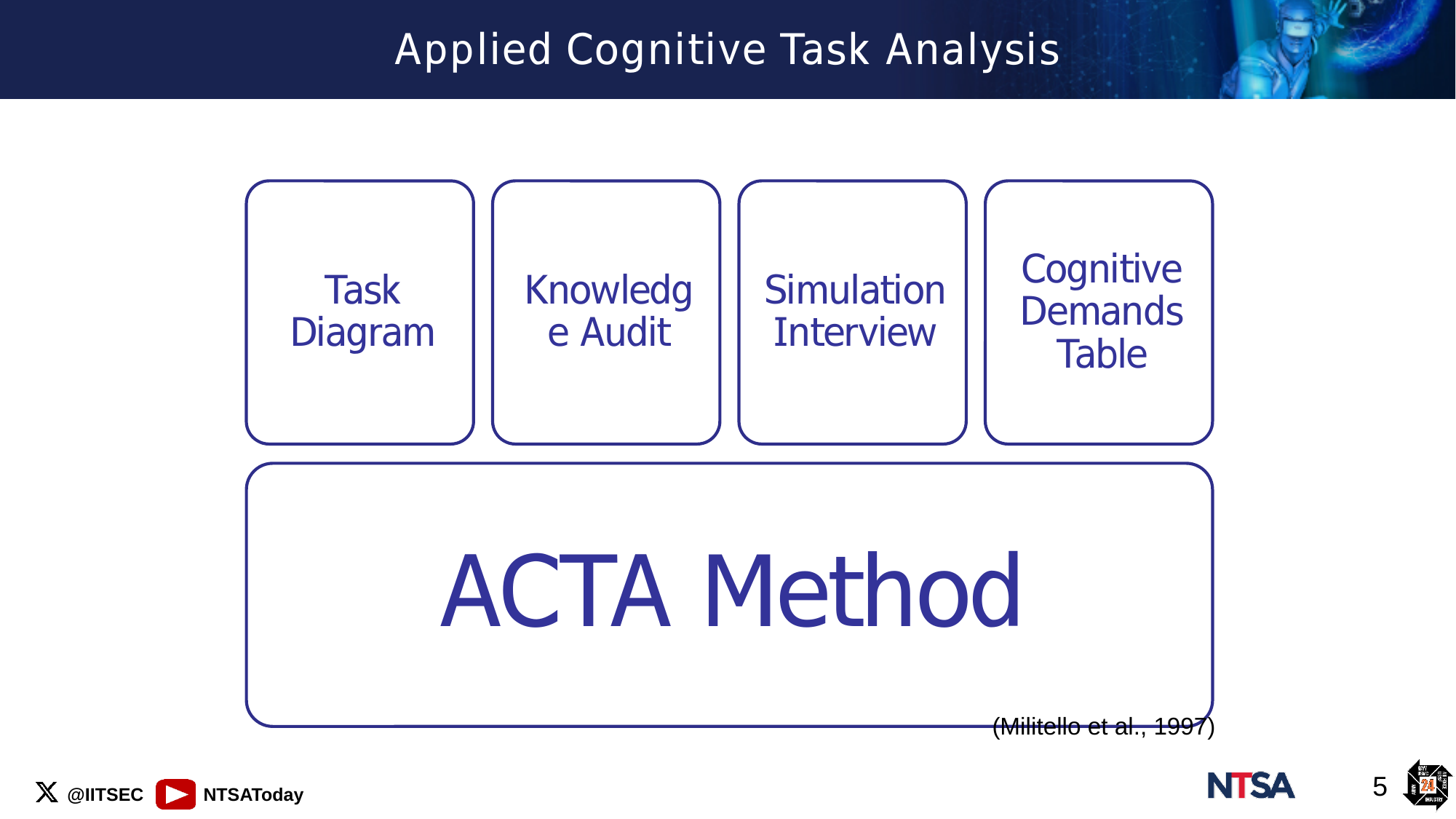

# Applied Cognitive Task Analysis
ACTA Method
Task Diagram
Knowledge Audit
Simulation Interview
Cognitive Demands Table
(Militello et al., 1997)
5